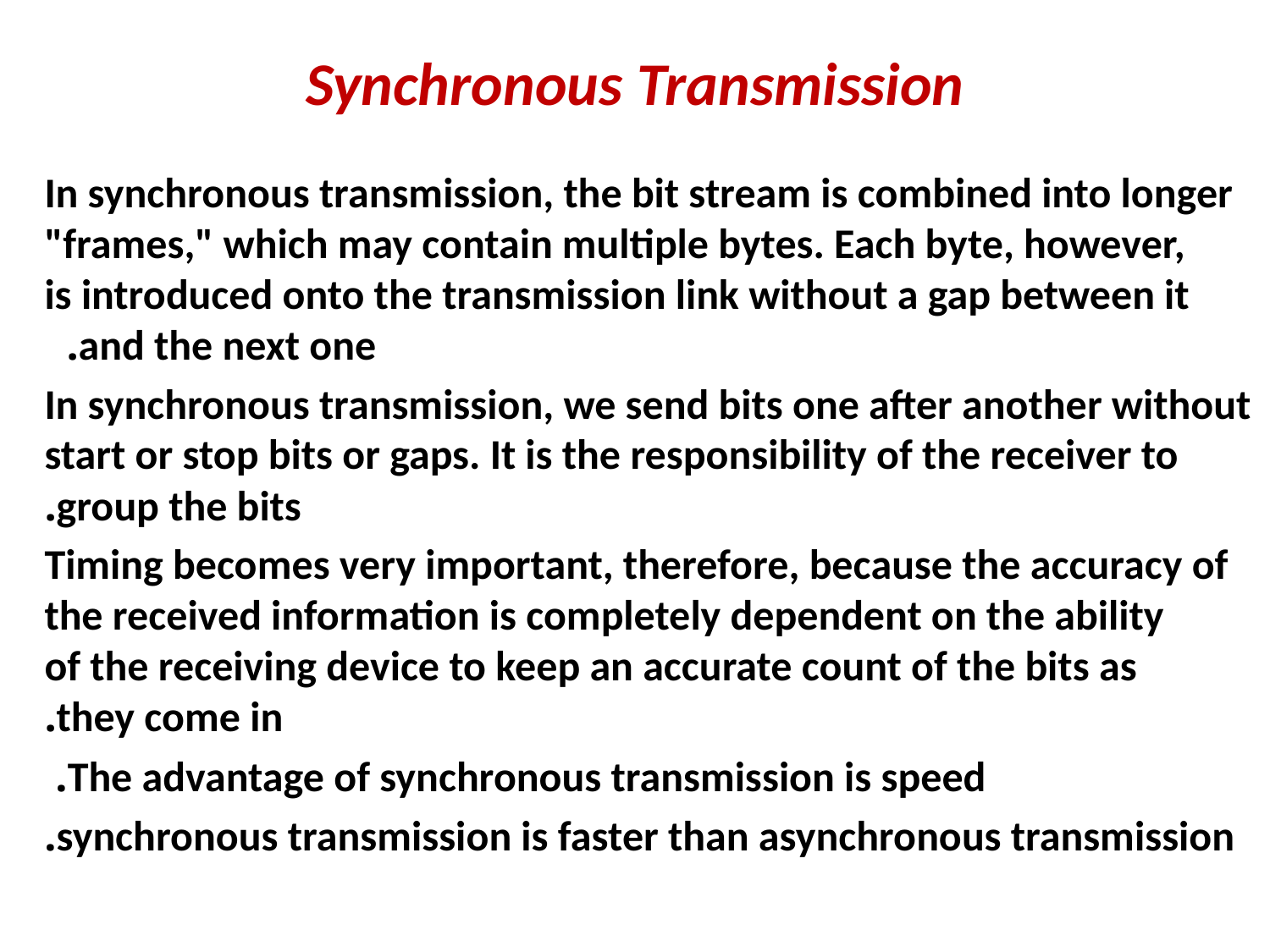

# Synchronous Transmission
In synchronous transmission, the bit stream is combined into longer "frames," which may contain multiple bytes. Each byte, however, is introduced onto the transmission link without a gap between it and the next one.
In synchronous transmission, we send bits one after another without start or stop bits or gaps. It is the responsibility of the receiver to group the bits.
Timing becomes very important, therefore, because the accuracy of the received information is completely dependent on the ability of the receiving device to keep an accurate count of the bits as they come in.
The advantage of synchronous transmission is speed.
synchronous transmission is faster than asynchronous transmission.